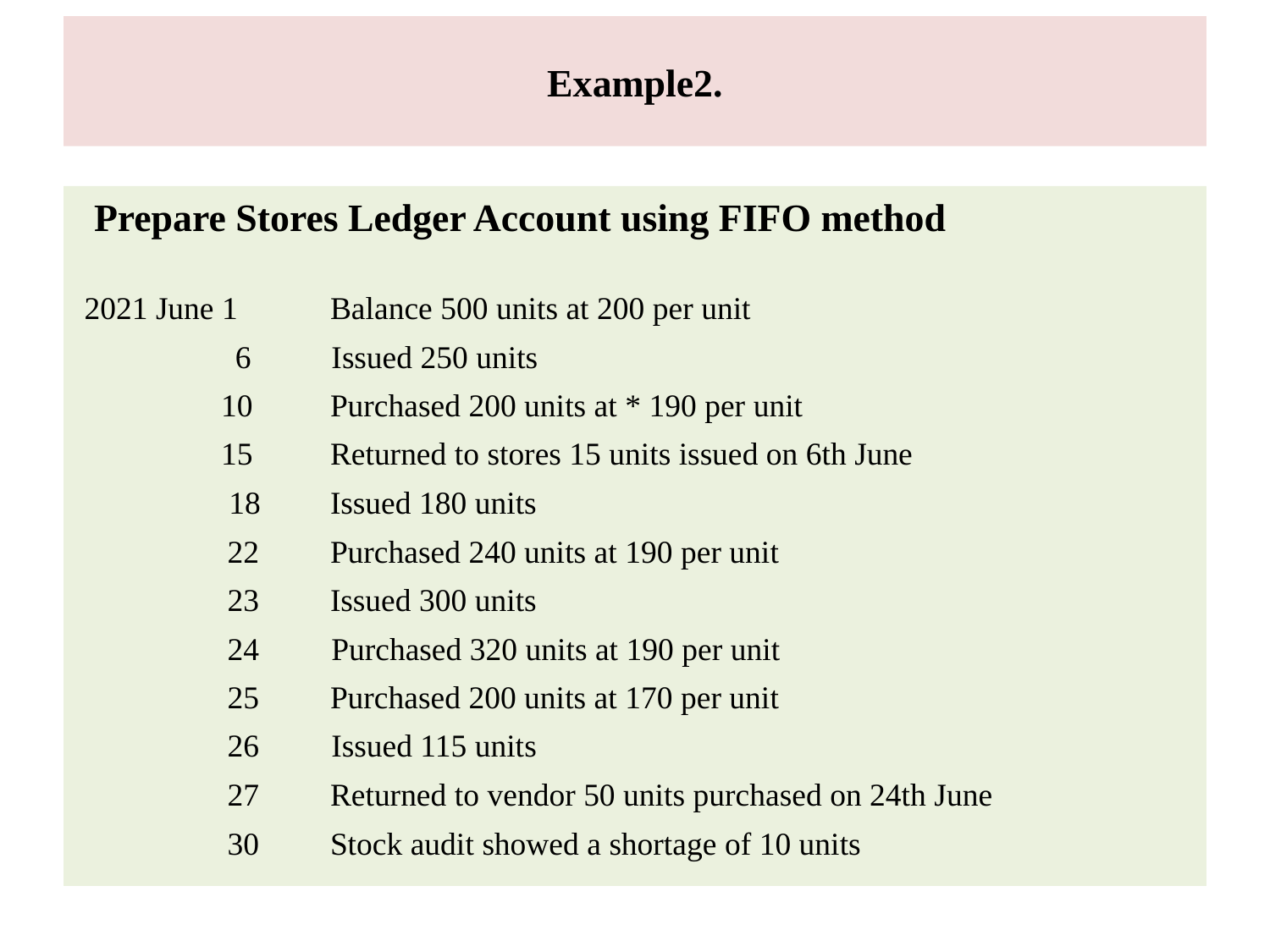

# Example2.
  Prepare Stores Ledger Account using FIFO method
 2021 June 1 	Balance 500 units at 200 per unit
	    6          Issued 250 units
                  10	Purchased 200 units at * 190 per unit
                  15	Returned to stores 15 units issued on 6th June
                   18	Issued 180 units
	   22	Purchased 240 units at 190 per unit
	   23 	Issued 300 units
	   24         Purchased 320 units at 190 per unit
	   25	Purchased 200 units at 170 per unit
	   26         Issued 115 units
	   27	Returned to vendor 50 units purchased on 24th June
	   30	Stock audit showed a shortage of 10 units